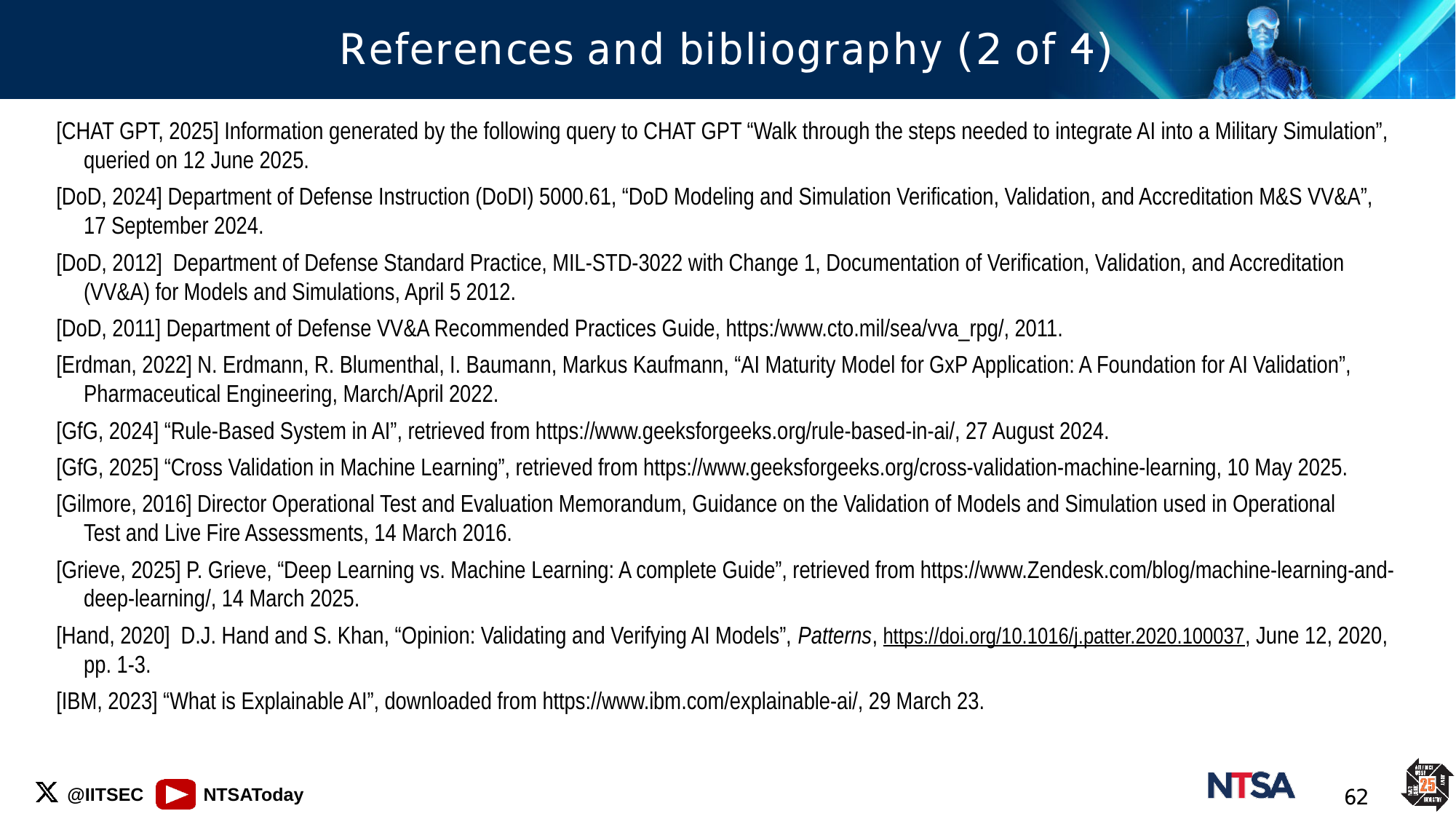

# References and bibliography (2 of 4)
[CHAT GPT, 2025] Information generated by the following query to CHAT GPT “Walk through the steps needed to integrate AI into a Military Simulation”, queried on 12 June 2025.
[DoD, 2024] Department of Defense Instruction (DoDI) 5000.61, “DoD Modeling and Simulation Verification, Validation, and Accreditation M&S VV&A”, 17 September 2024.
[DoD, 2012]  Department of Defense Standard Practice, MIL-STD-3022 with Change 1, Documentation of Verification, Validation, and Accreditation
(VV&A) for Models and Simulations, April 5 2012.
[DoD, 2011] Department of Defense VV&A Recommended Practices Guide, https:/www.cto.mil/sea/vva_rpg/, 2011.
[Erdman, 2022] N. Erdmann, R. Blumenthal, I. Baumann, Markus Kaufmann, “AI Maturity Model for GxP Application: A Foundation for AI Validation”, Pharmaceutical Engineering, March/April 2022.
[GfG, 2024] “Rule-Based System in AI”, retrieved from https://www.geeksforgeeks.org/rule-based-in-ai/, 27 August 2024.
[GfG, 2025] “Cross Validation in Machine Learning”, retrieved from https://www.geeksforgeeks.org/cross-validation-machine-learning, 10 May 2025.
[Gilmore, 2016] Director Operational Test and Evaluation Memorandum, Guidance on the Validation of Models and Simulation used in Operational
Test and Live Fire Assessments, 14 March 2016.
[Grieve, 2025] P. Grieve, “Deep Learning vs. Machine Learning: A complete Guide”, retrieved from https://www.Zendesk.com/blog/machine-learning-and-deep-learning/, 14 March 2025.
[Hand, 2020]  D.J. Hand and S. Khan, “Opinion: Validating and Verifying AI Models”, Patterns, https://doi.org/10.1016/j.patter.2020.100037, June 12, 2020, pp. 1-3.
[IBM, 2023] “What is Explainable AI”, downloaded from https://www.ibm.com/explainable-ai/, 29 March 23.
62